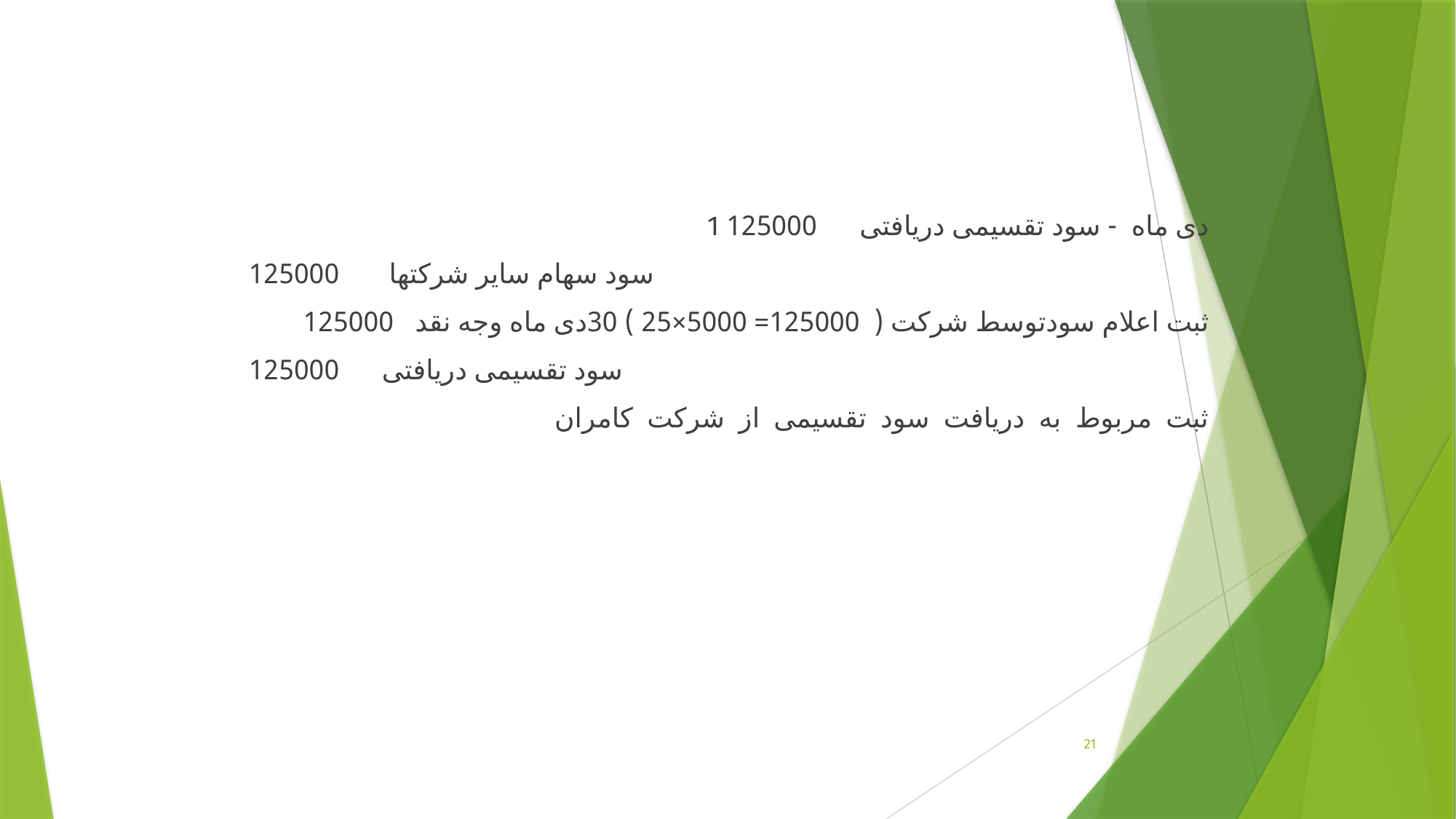

1 دی ماه  - سود تقسيمی دريافتی      125000
سود سهام ساير شرکتها       125000
ثبت اعلام سودتوسط شرکت (  125000= 5000×25 ) 30دی ماه وجه نقد   125000
 سود تقسيمی دريافتی      125000
ثبت  مربوط  به  دريافت  سود  تقسيمی  از  شرکت  کامران

21